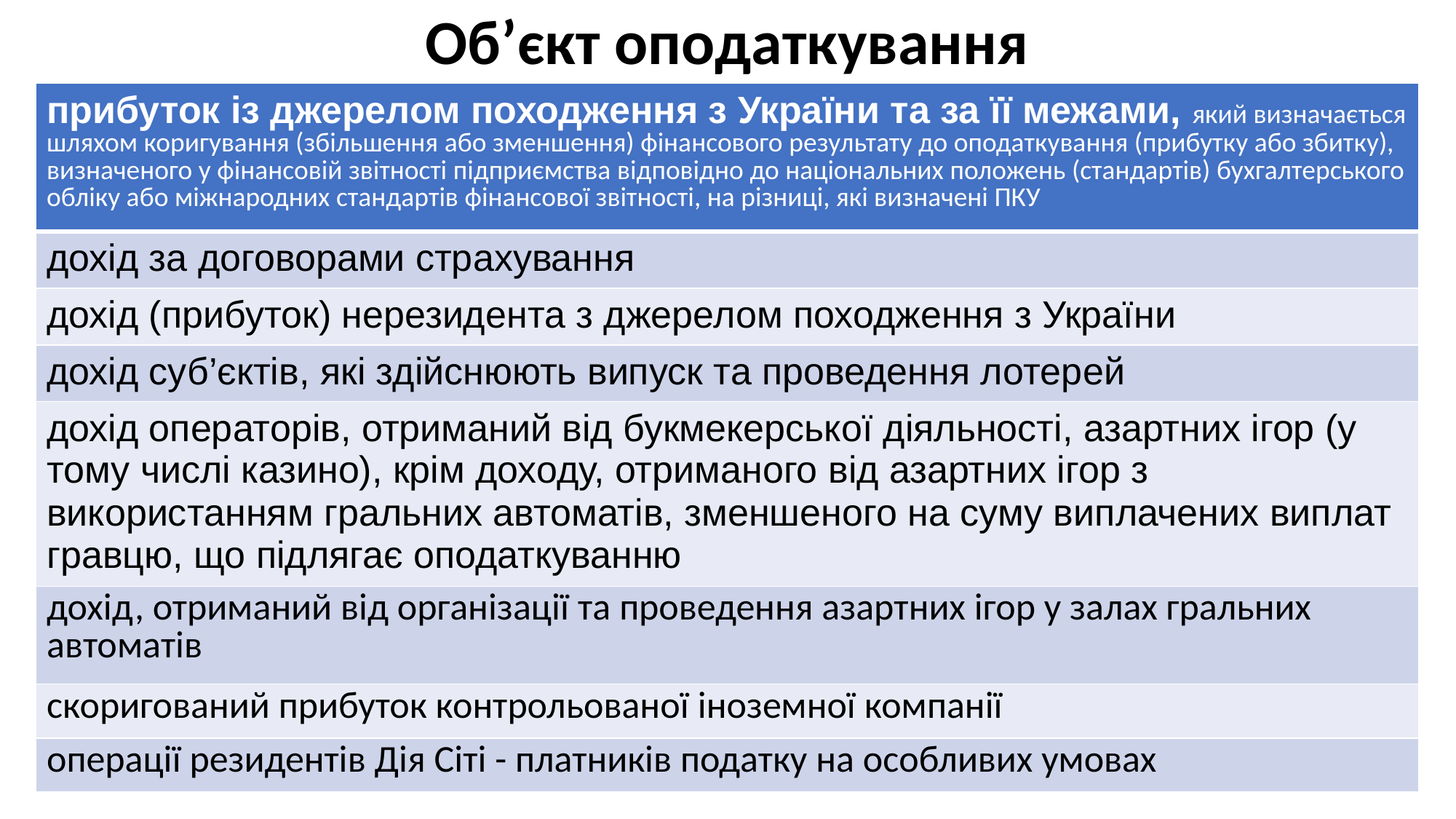

# Об’єкт оподаткування
| прибуток із джерелом походження з України та за її межами, який визначається шляхом коригування (збільшення або зменшення) фінансового результату до оподаткування (прибутку або збитку), визначеного у фінансовій звітності підприємства відповідно до національних положень (стандартів) бухгалтерського обліку або міжнародних стандартів фінансової звітності, на різниці, які визначені ПКУ |
| --- |
| дохід за договорами страхування |
| дохід (прибуток) нерезидента з джерелом походження з України |
| дохід суб’єктів, які здійснюють випуск та проведення лотерей |
| дохід операторів, отриманий від букмекерської діяльності, азартних ігор (у тому числі казино), крім доходу, отриманого від азартних ігор з використанням гральних автоматів, зменшеного на суму виплачених виплат гравцю, що підлягає оподаткуванню |
| дохід, отриманий від організації та проведення азартних ігор у залах гральних автоматів |
| скоригований прибуток контрольованої іноземної компанії |
| операції резидентів Дія Сіті - платників податку на особливих умовах |